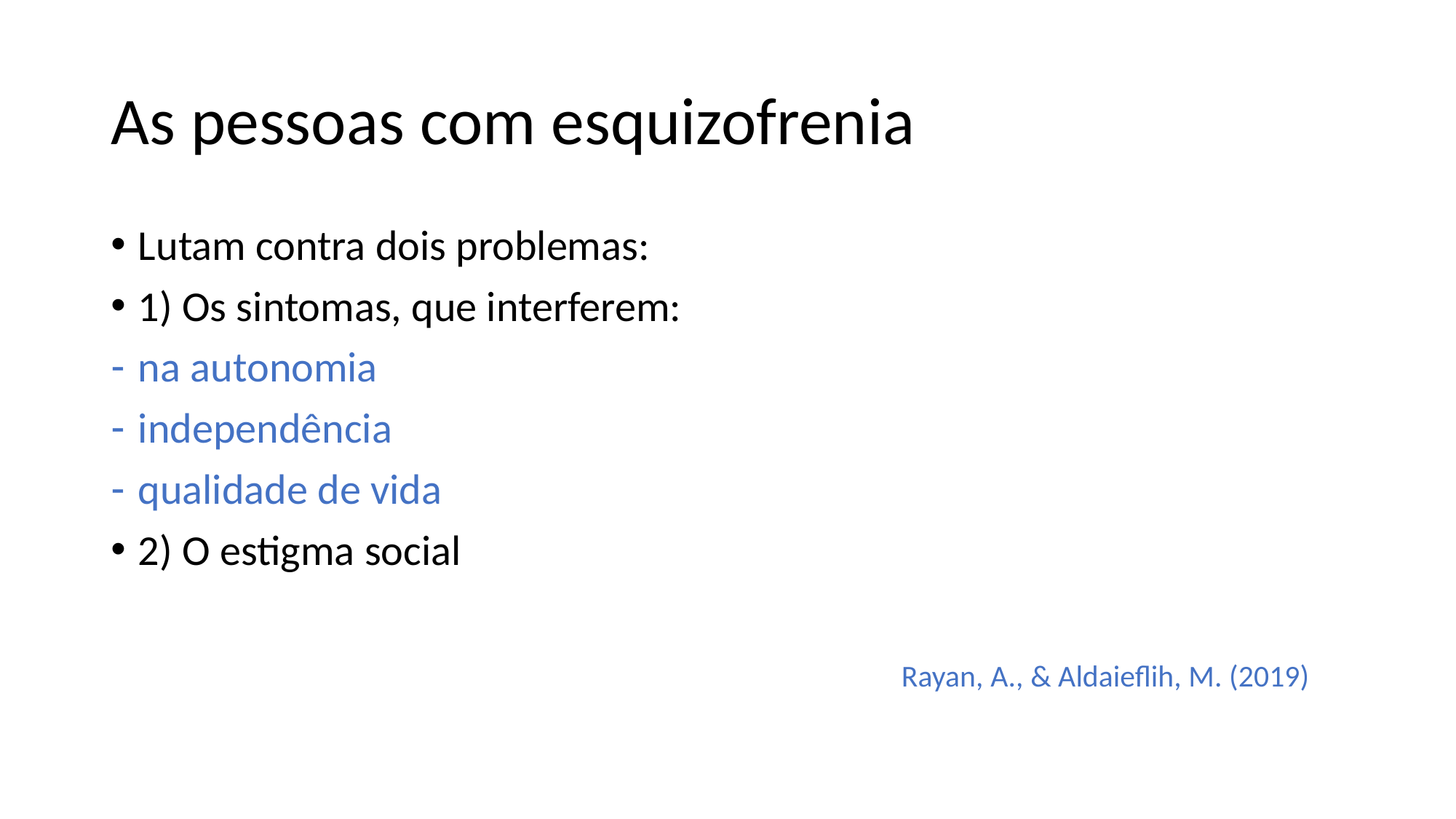

# As pessoas com esquizofrenia
Lutam contra dois problemas:
1) Os sintomas, que interferem:
na autonomia
independência
qualidade de vida
2) O estigma social

                                                                                  Rayan, A., & Aldaieflih, M. (2019)